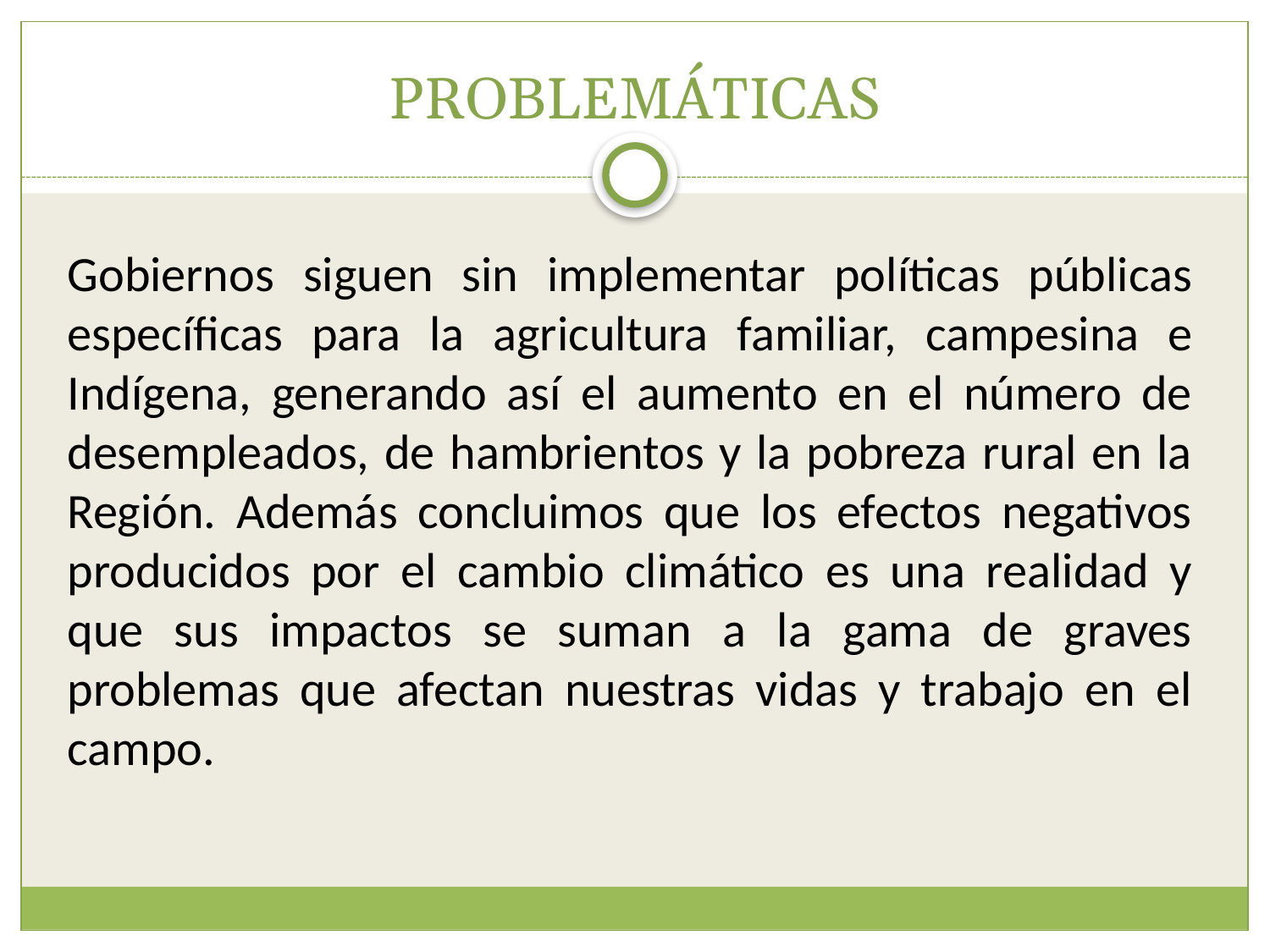

# PROBLEMÁTICAS
Gobiernos siguen sin implementar políticas públicas específicas para la agricultura familiar, campesina e Indígena, generando así el aumento en el número de desempleados, de hambrientos y la pobreza rural en la Región. Además concluimos que los efectos negativos producidos por el cambio climático es una realidad y que sus impactos se suman a la gama de graves problemas que afectan nuestras vidas y trabajo en el campo.